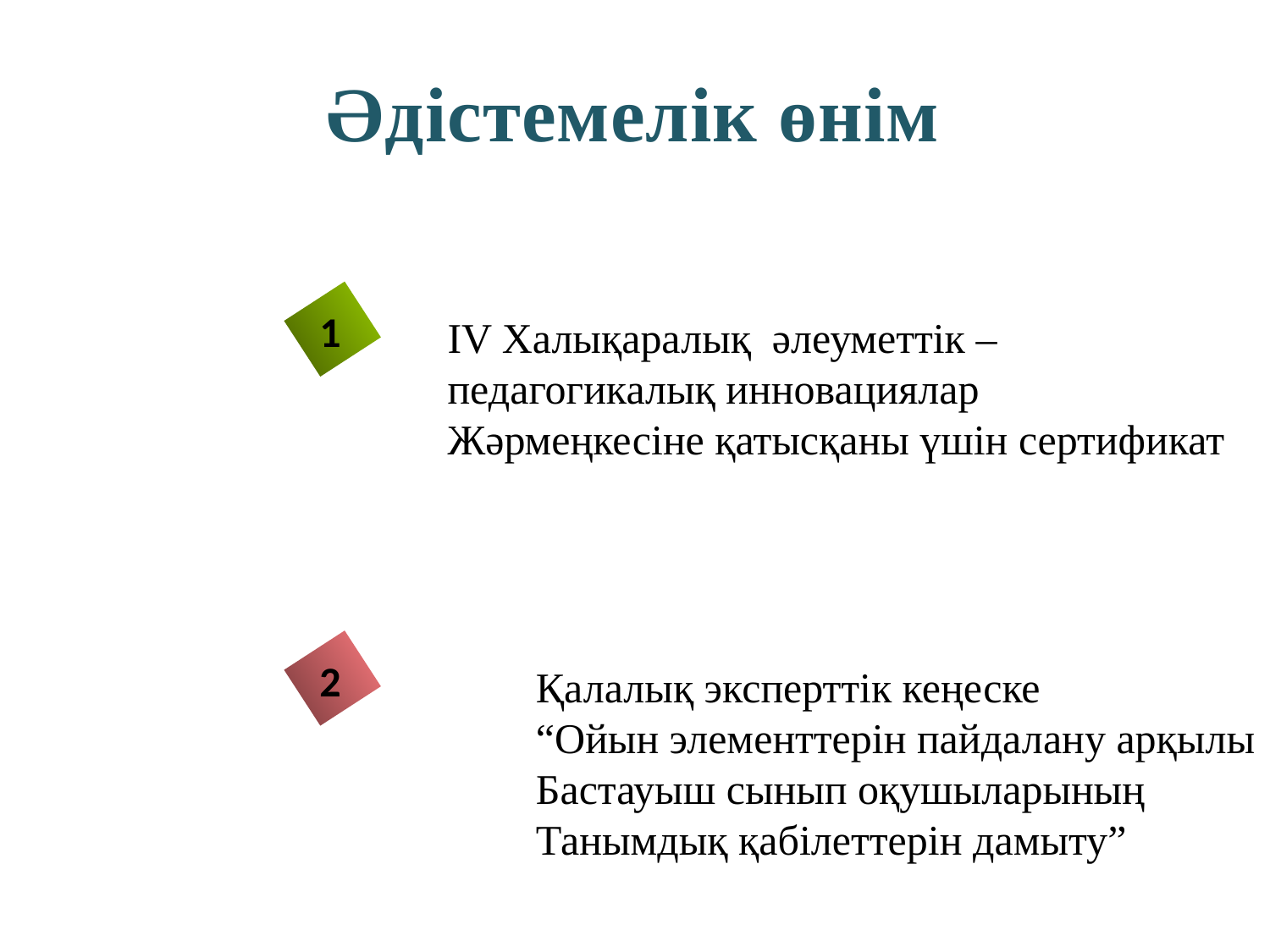

# Әдістемелік өнім

1
IV Халықаралық  әлеуметтік –педагогикалық инновациялар
Жәрмеңкесіне қатысқаны үшін сертификат

2
Қалалық эксперттік кеңеске
“Ойын элементтерін пайдалану арқылы
Бастауыш сынып оқушыларының
Танымдық қабілеттерін дамыту”